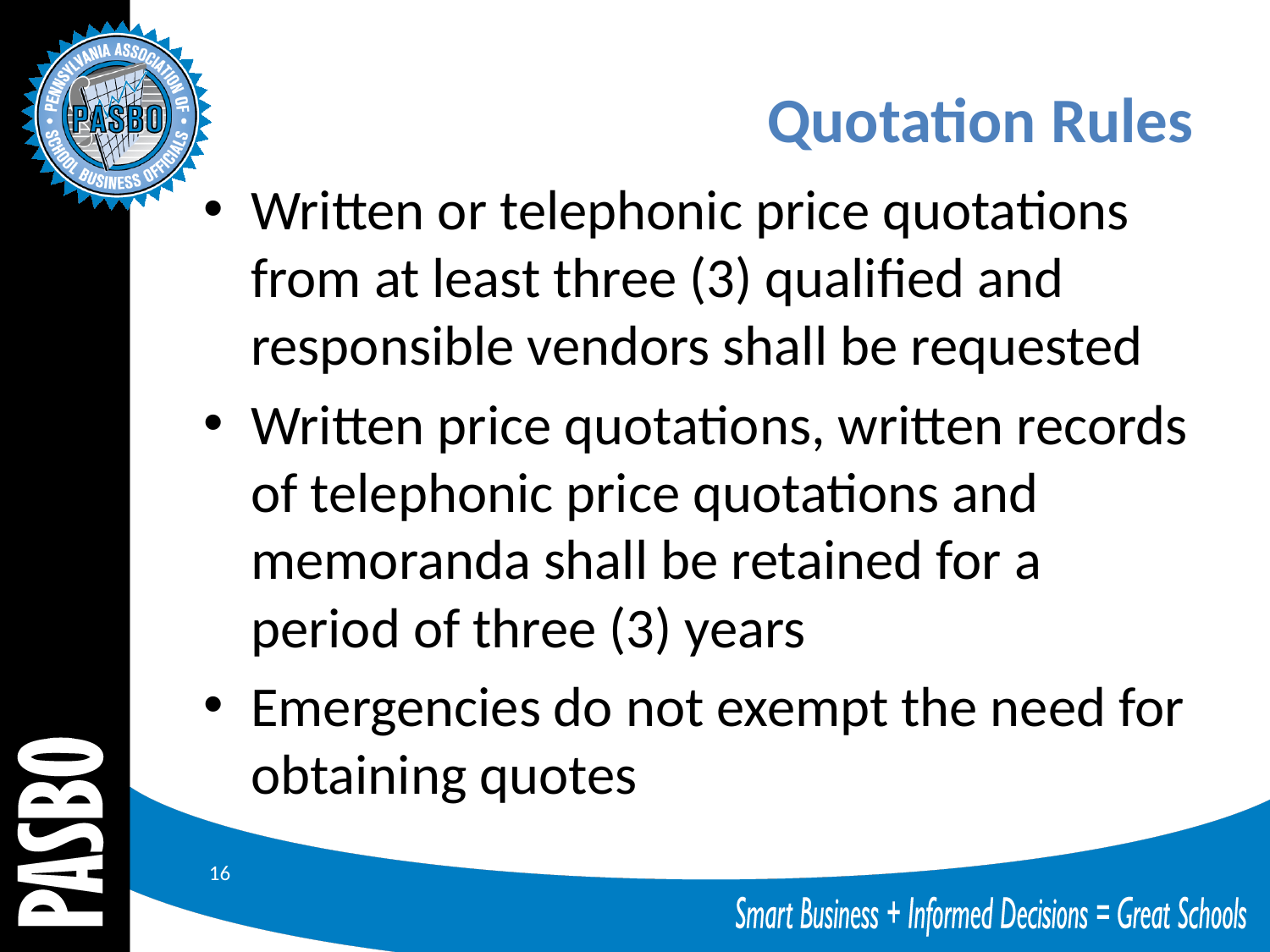

# Quotation Rules
Written or telephonic price quotations from at least three (3) qualified and responsible vendors shall be requested
Written price quotations, written records of telephonic price quotations and memoranda shall be retained for a period of three (3) years
Emergencies do not exempt the need for obtaining quotes
16